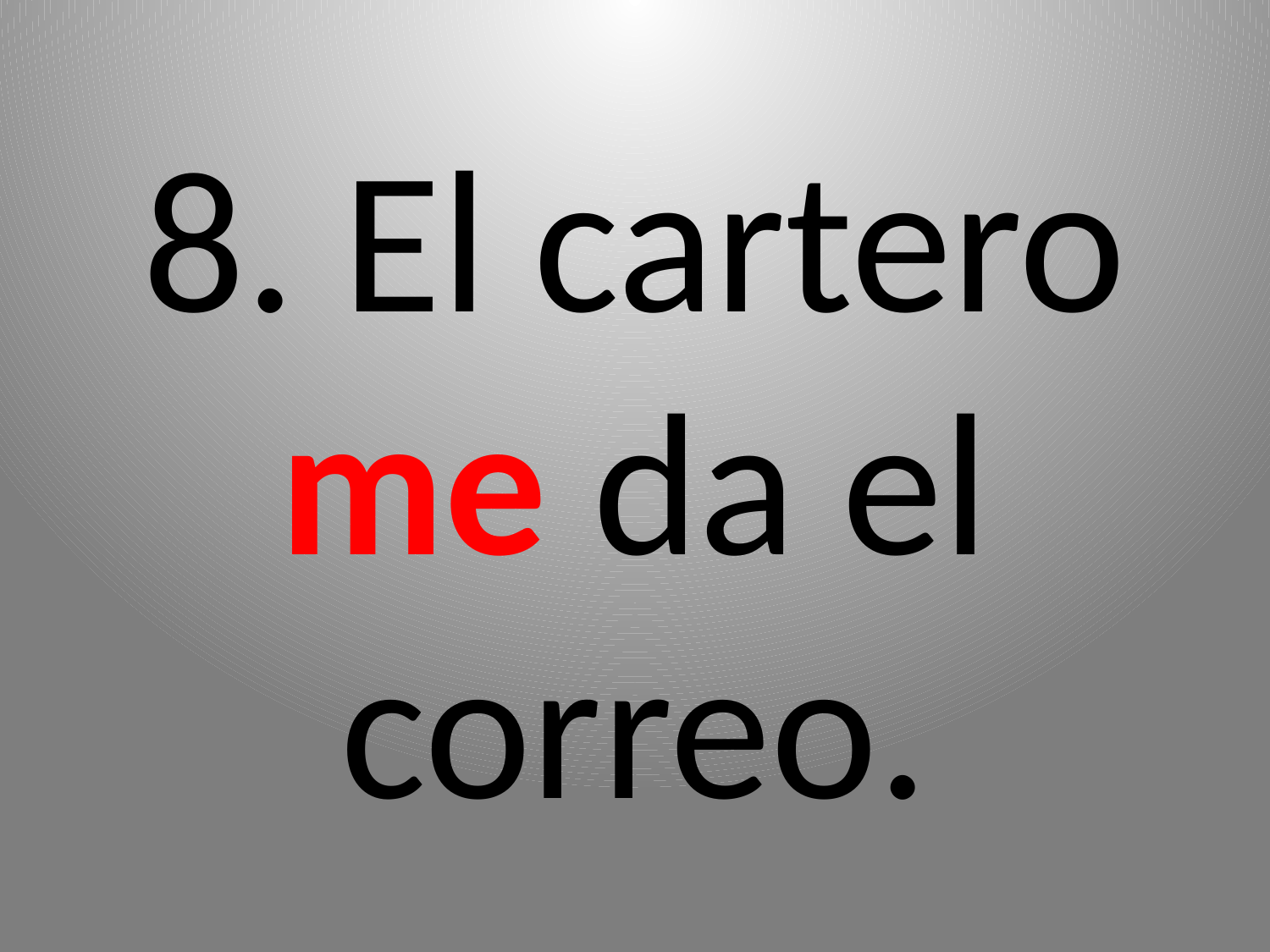

# 8. El cartero me da el correo.